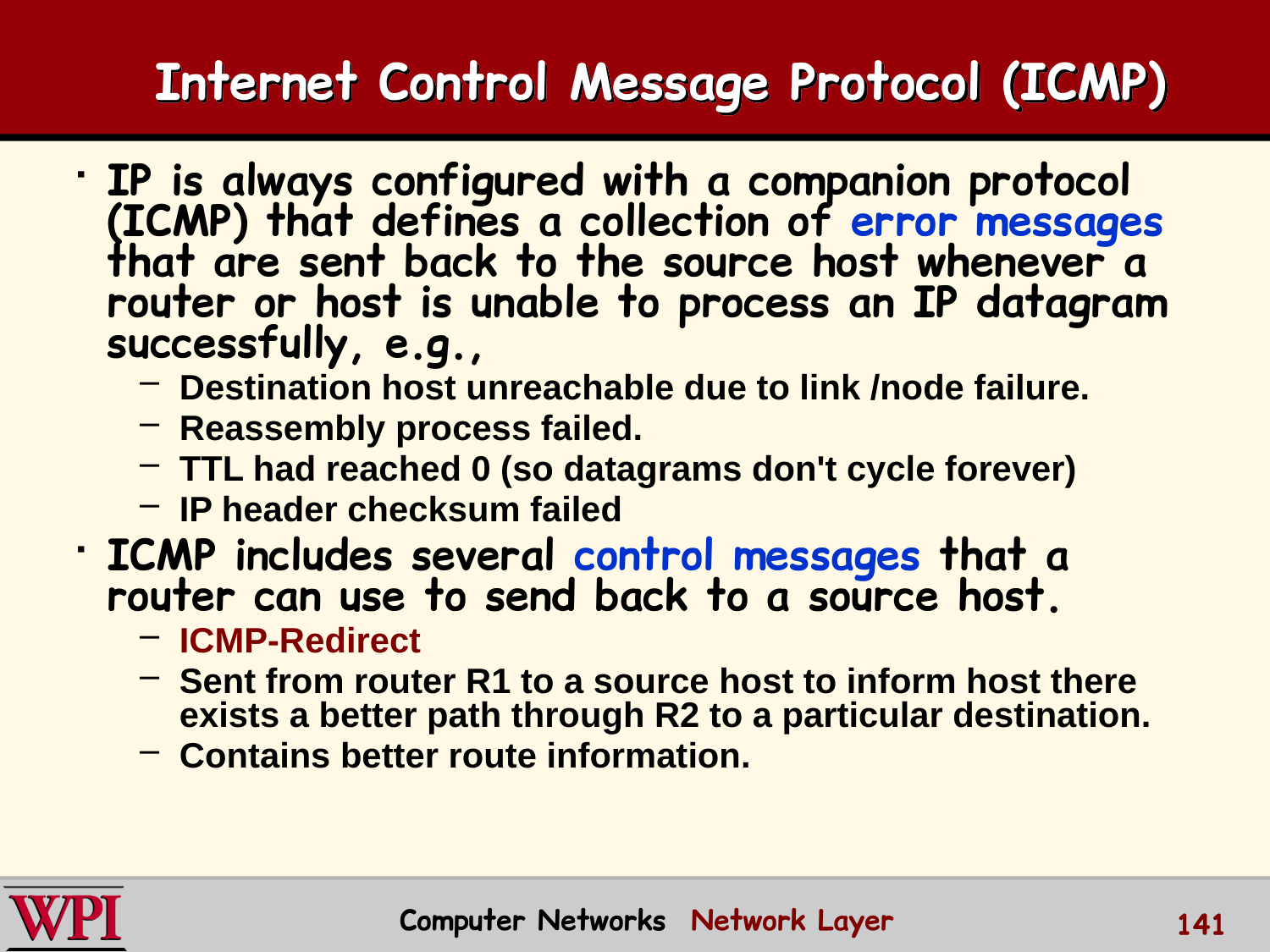

# Internet Control Message Protocol (ICMP)
IP is always configured with a companion protocol (ICMP) that defines a collection of error messages that are sent back to the source host whenever a router or host is unable to process an IP datagram successfully, e.g.,
Destination host unreachable due to link /node failure.
Reassembly process failed.
TTL had reached 0 (so datagrams don't cycle forever)
IP header checksum failed
ICMP includes several control messages that a router can use to send back to a source host.
ICMP-Redirect
Sent from router R1 to a source host to inform host there exists a better path through R2 to a particular destination.
Contains better route information.

 Computer Networks  Network Layer
141